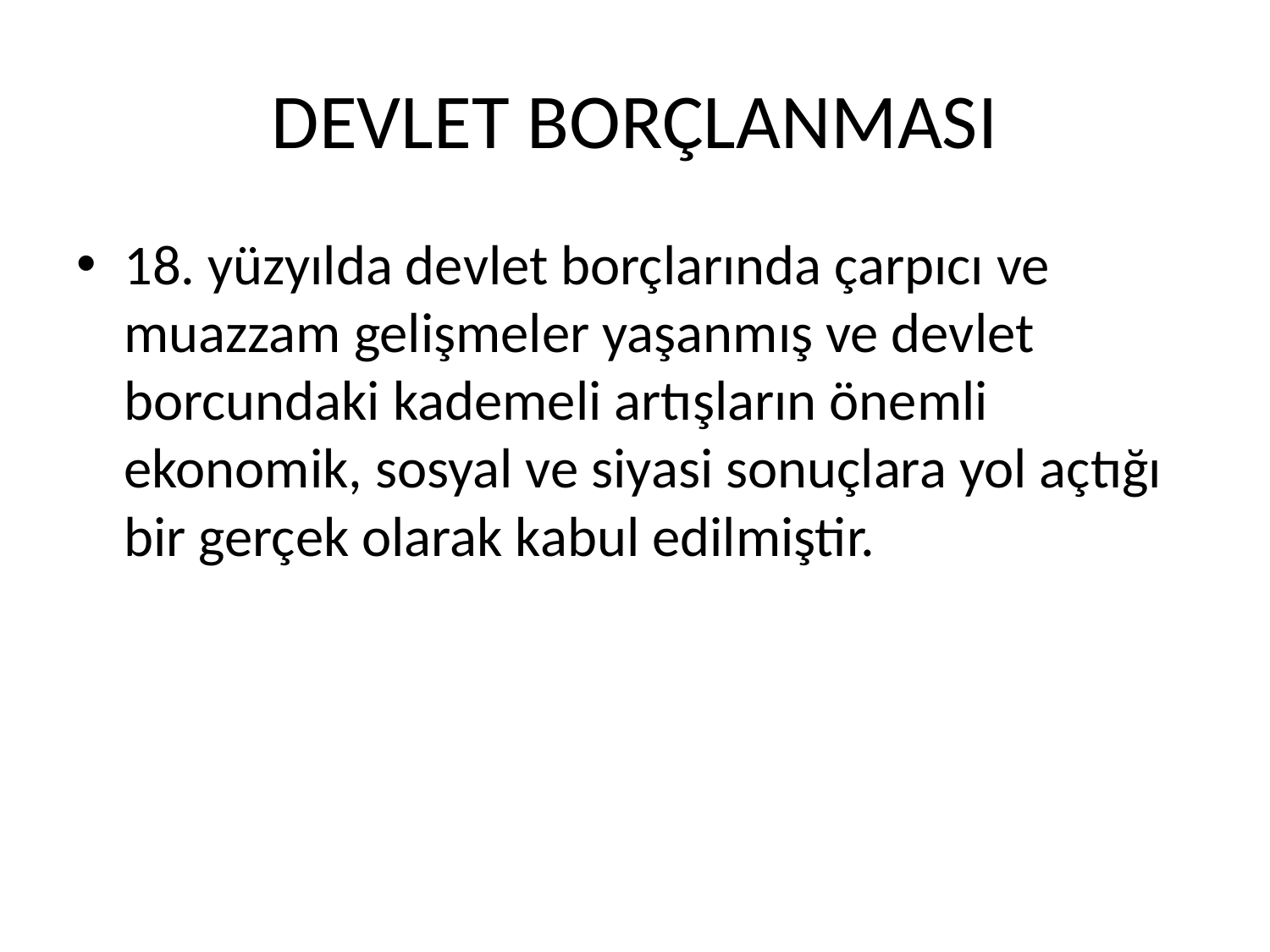

# DEVLET BORÇLANMASI
18. yüzyılda devlet borçlarında çarpıcı ve muazzam gelişmeler yaşanmış ve devlet borcundaki kademeli artışların önemli ekonomik, sosyal ve siyasi sonuçlara yol açtığı bir gerçek olarak kabul edilmiştir.